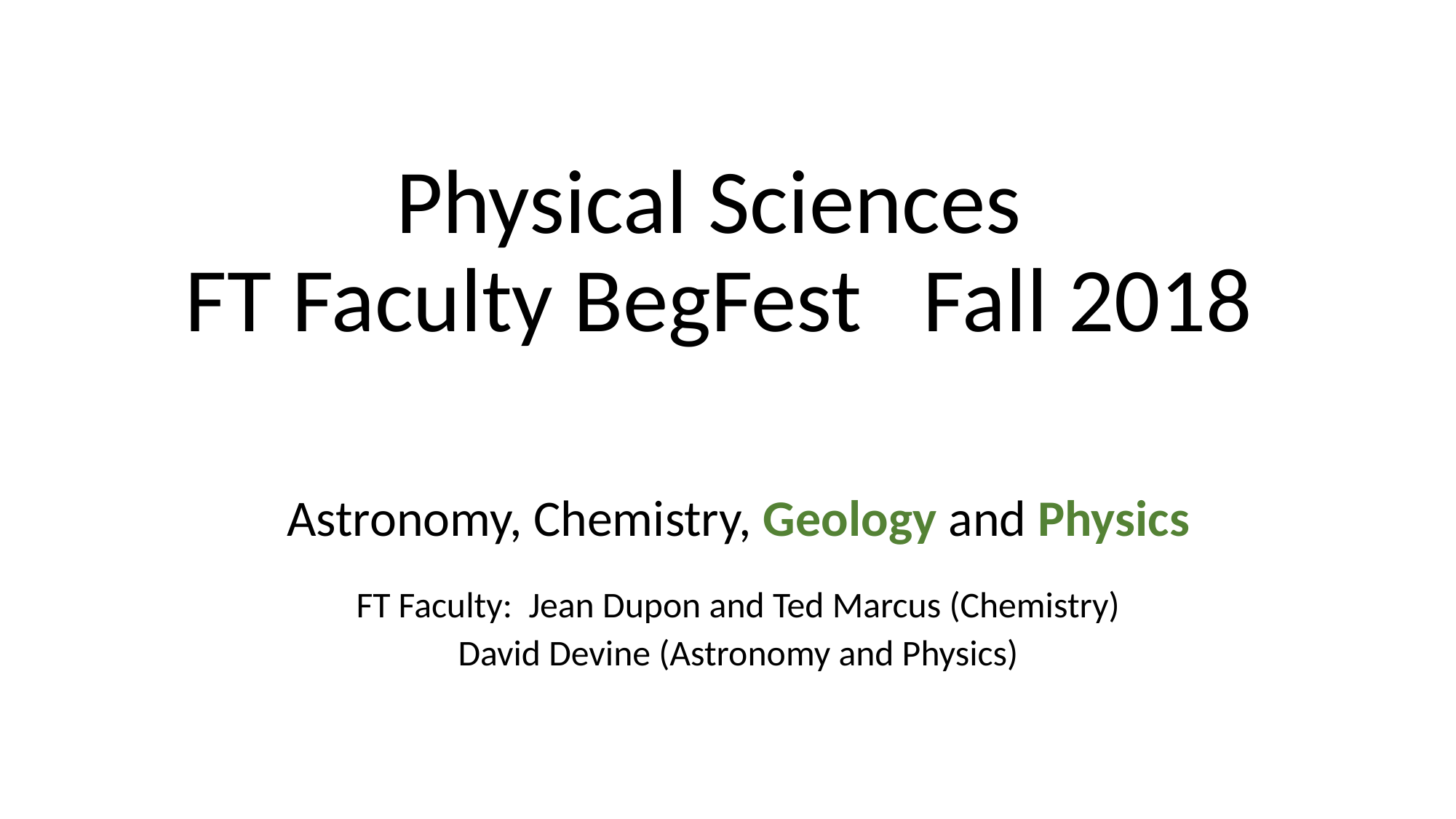

# Physical Sciences FT Faculty BegFest   Fall 2018
Astronomy, Chemistry, Geology and Physics

FT Faculty:  Jean Dupon and Ted Marcus (Chemistry)
David Devine (Astronomy and Physics)